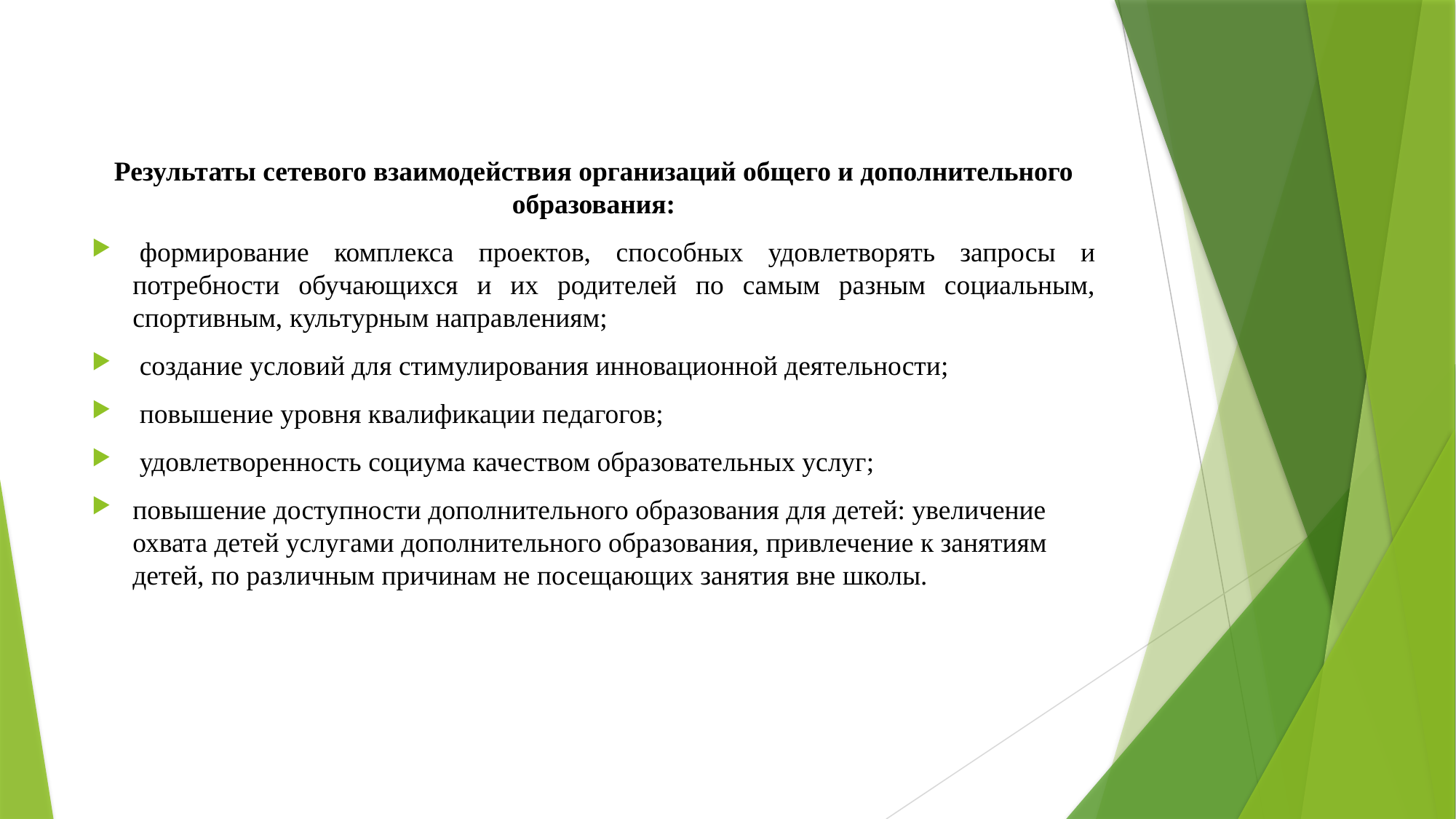

Результаты сетевого взаимодействия организаций общего и дополнительного образования:
 формирование комплекса проектов, способных удовлетворять запросы и потребности обучающихся и их родителей по самым разным социальным, спортивным, культурным направлениям;
 создание условий для стимулирования инновационной деятельности;
 повышение уровня квалификации педагогов;
 удовлетворенность социума качеством образовательных услуг;
повышение доступности дополнительного образования для детей: увеличение охвата детей услугами дополнительного образования, привлечение к занятиям детей, по различным причинам не посещающих занятия вне школы.